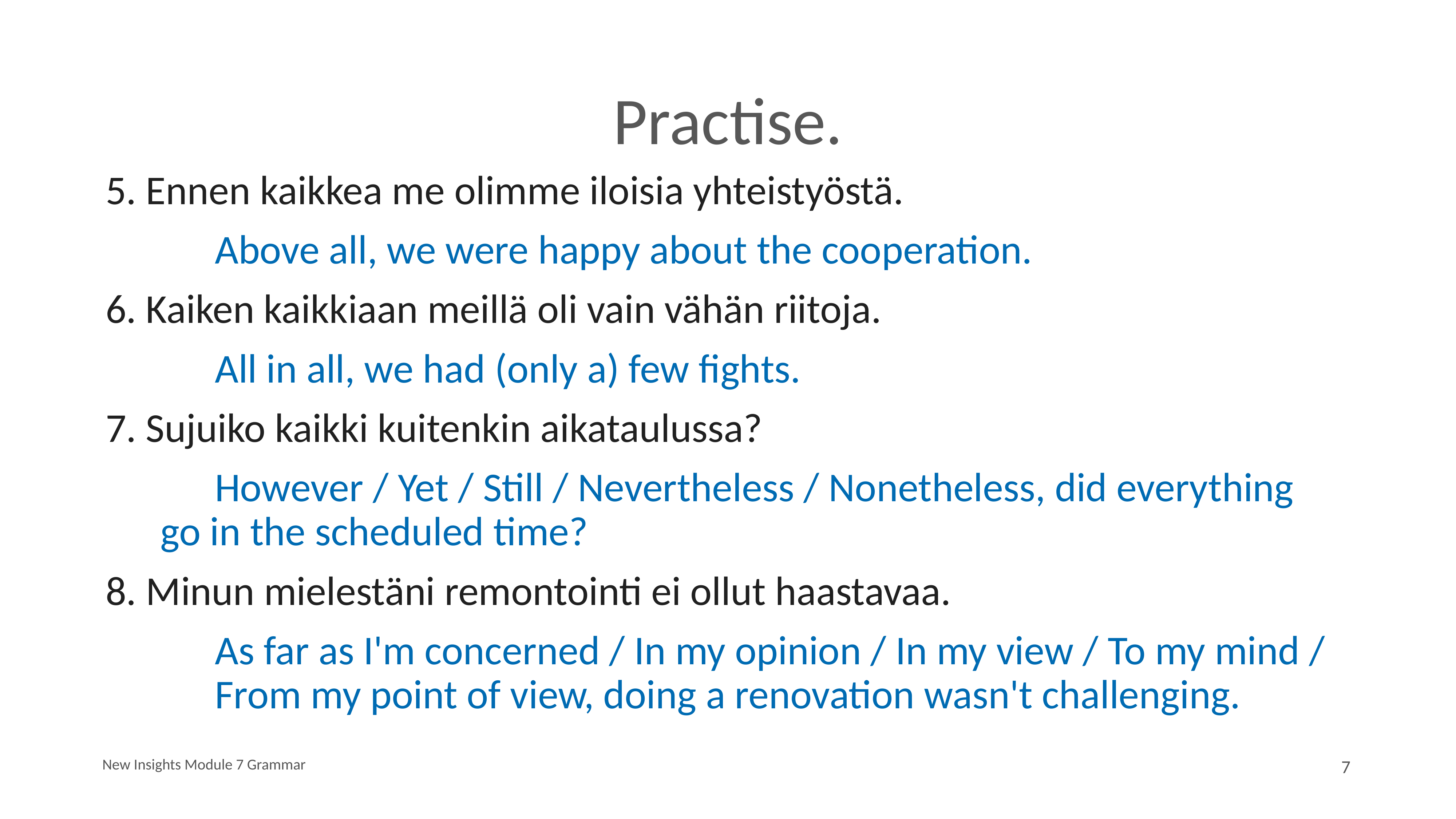

# Practise.
5. Ennen kaikkea me olimme iloisia yhteistyöstä.
		Above all, we were happy about the cooperation.
6. Kaiken kaikkiaan meillä oli vain vähän riitoja.
		All in all, we had (only a) few fights.
7. Sujuiko kaikki kuitenkin aikataulussa?
		However / Yet / Still / Nevertheless / Nonetheless, did everything 		go in the scheduled time?
8. Minun mielestäni remontointi ei ollut haastavaa.
		As far as I'm concerned / In my opinion / In my view / To my mind / 		From my point of view, doing a renovation wasn't challenging.

New Insights Module 7 Grammar
7